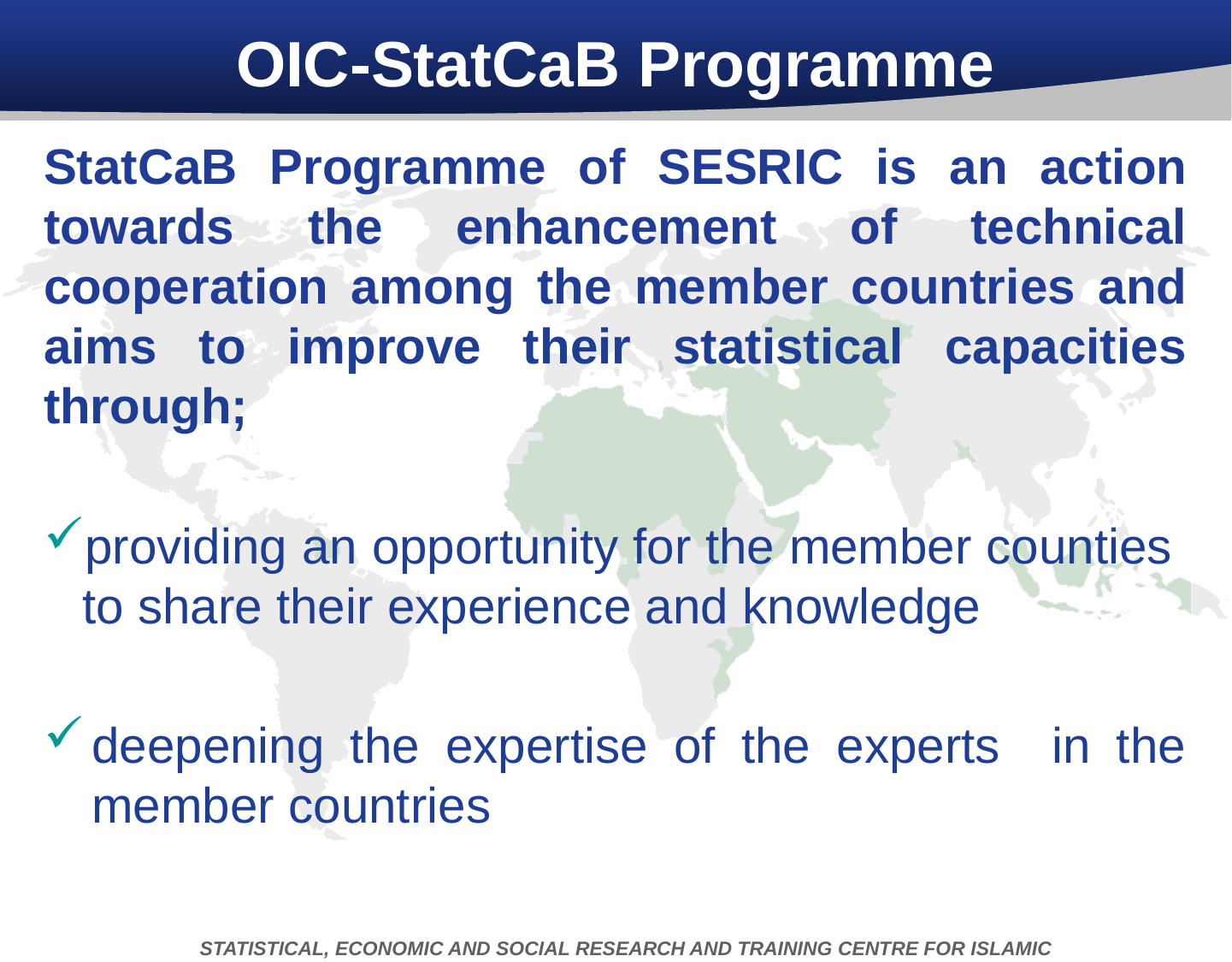

# OIC-StatCaB Programme
StatCaB Programme of SESRIC is an action towards the enhancement of technical cooperation among the member countries and aims to improve their statistical capacities through;

providing an opportunity for the member counties  to share their experience and knowledge

deepening the expertise of the experts  in the member countries

STATISTICAL, ECONOMIC AND SOCIAL RESEARCH AND TRAINING CENTRE FOR ISLAMIC COUNTRIES